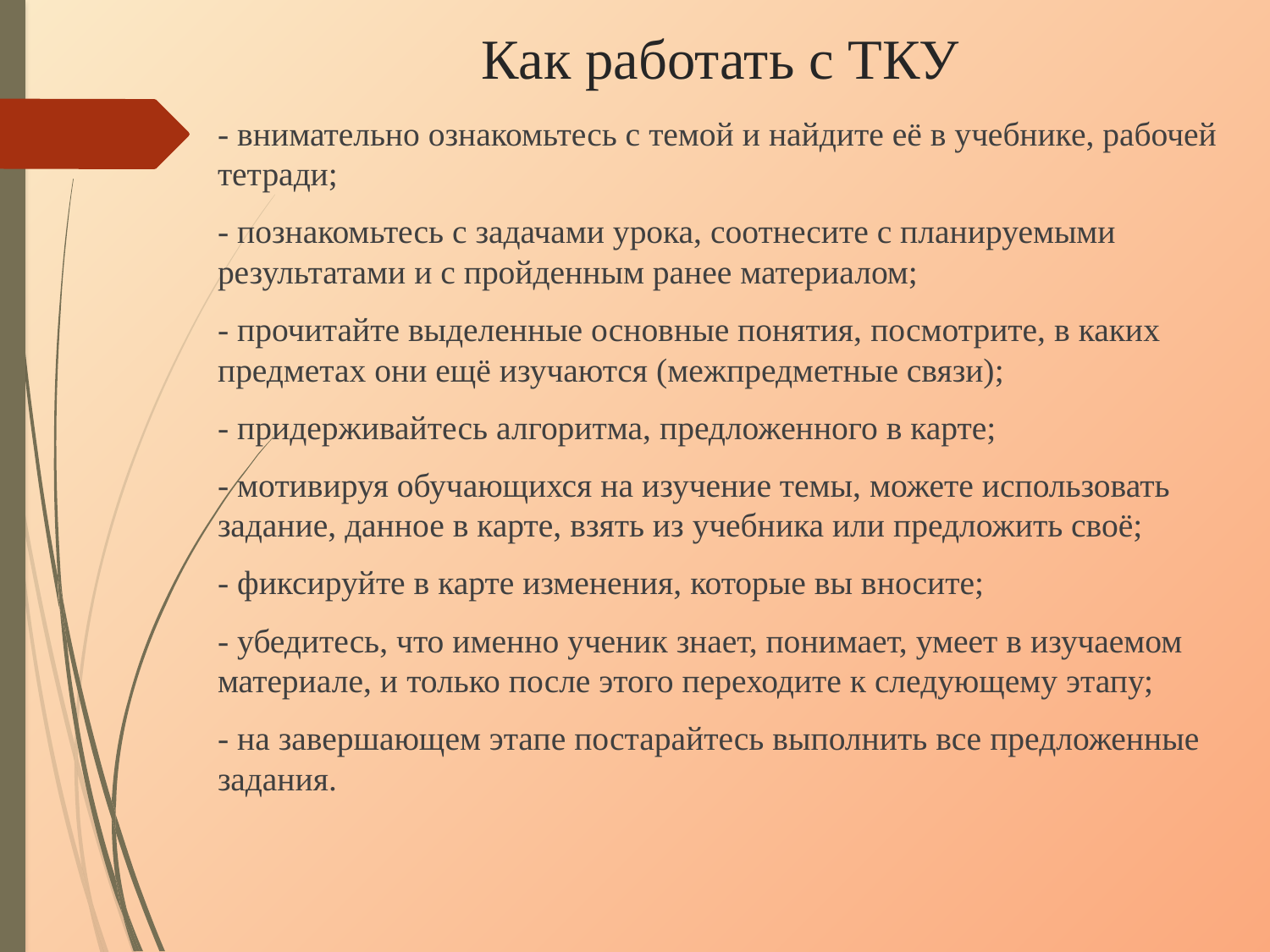

# Как работать с ТКУ
- внимательно ознакомьтесь с темой и найдите её в учебнике, рабочей тетради;
- познакомьтесь с задачами урока, соотнесите с планируемыми результатами и с пройденным ранее материалом;
- прочитайте выделенные основные понятия, посмотрите, в каких предметах они ещё изучаются (межпредметные связи);
- придерживайтесь алгоритма, предложенного в карте;
- мотивируя обучающихся на изучение темы, можете использовать задание, данное в карте, взять из учебника или предложить своё;
- фиксируйте в карте изменения, которые вы вносите;
- убедитесь, что именно ученик знает, понимает, умеет в изучаемом материале, и только после этого переходите к следующему этапу;
- на завершающем этапе постарайтесь выполнить все предложенные задания.